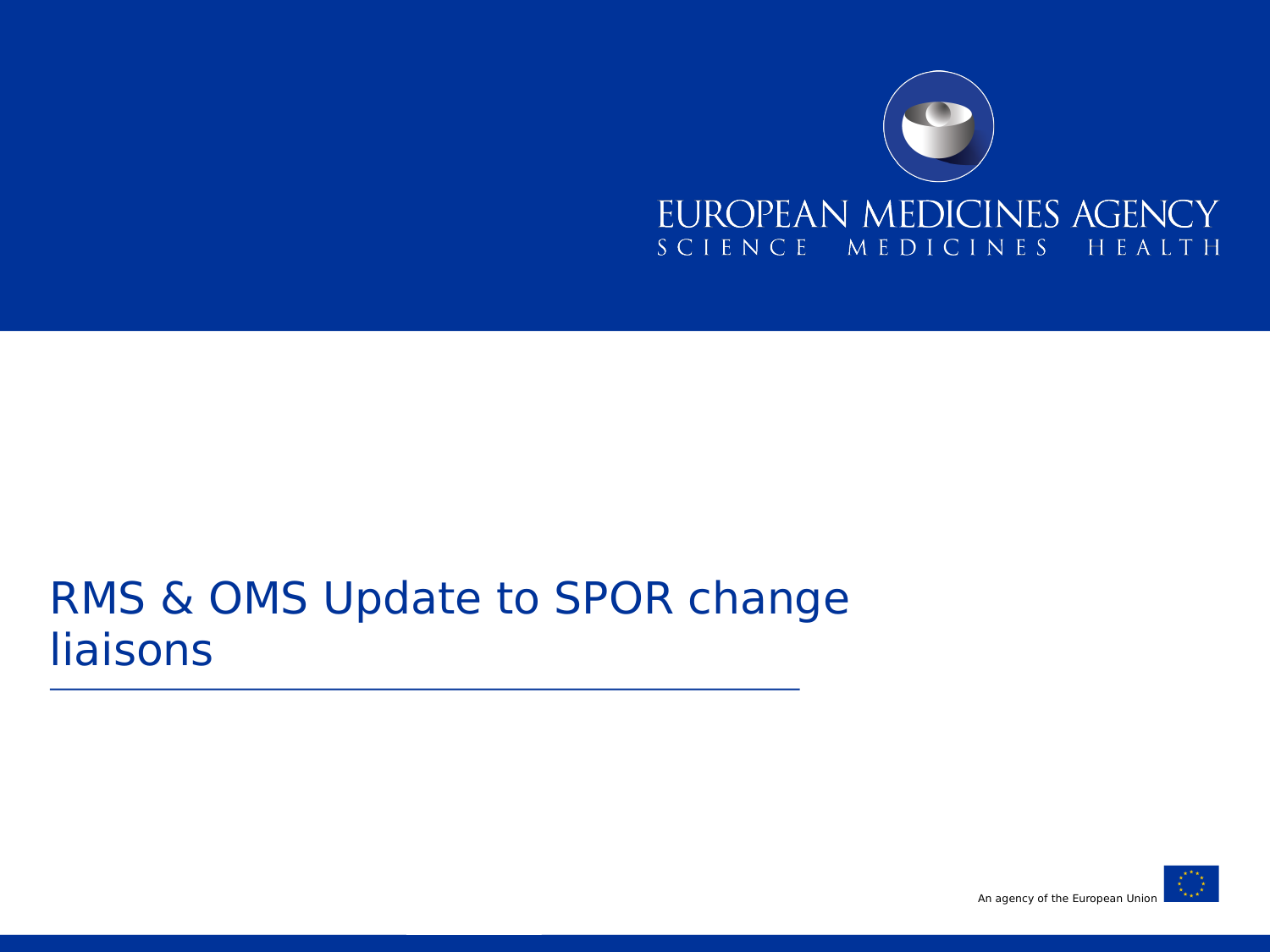

# RMS & OMS Update to SPOR change liaisons